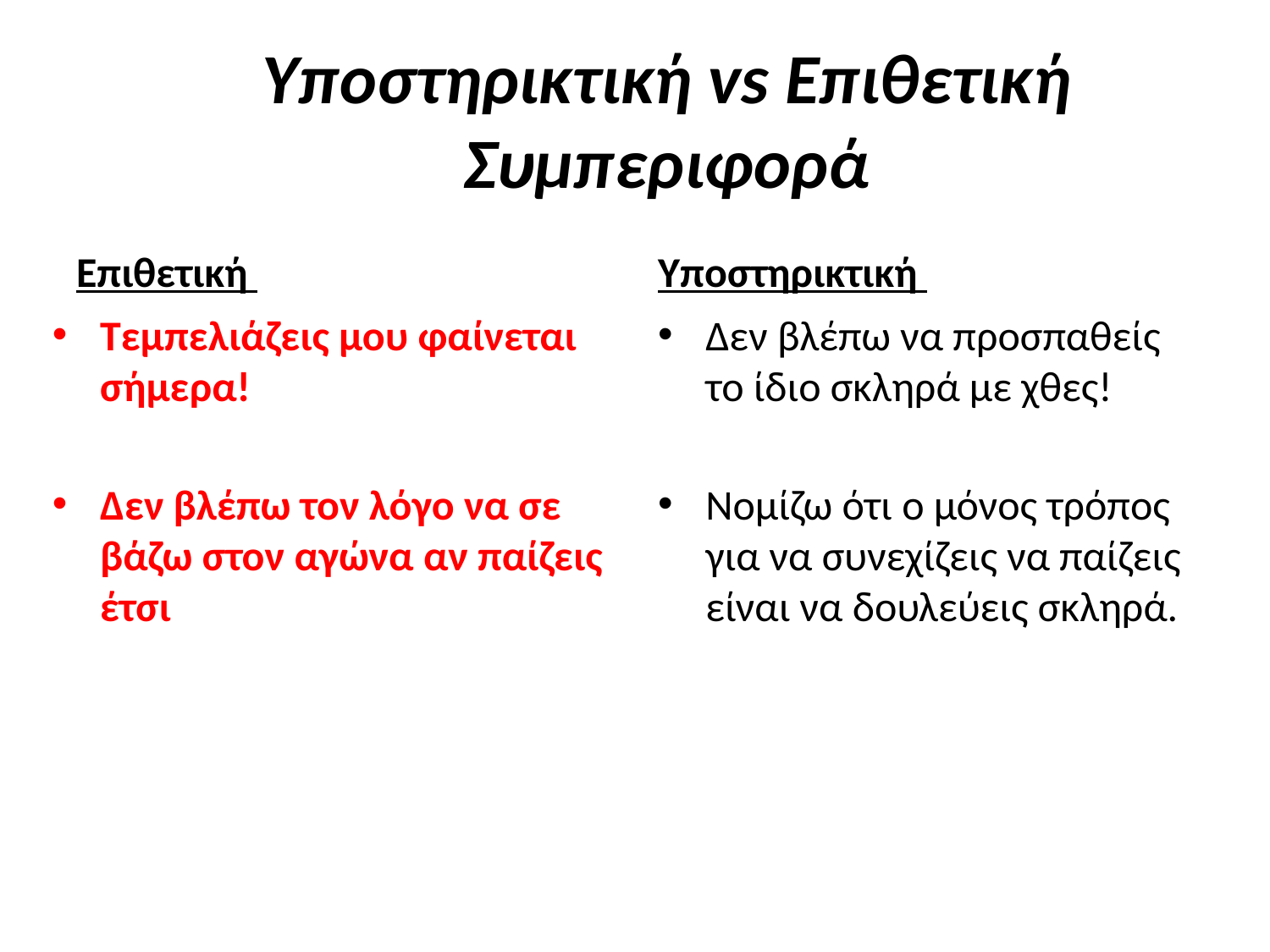

# Υποστηρικτική vs Επιθετική Συμπεριφορά
Επιθετική
Υποστηρικτική
Τεμπελιάζεις μου φαίνεται σήμερα!

Δεν βλέπω τον λόγο να σε βάζω στον αγώνα αν παίζεις έτσι
Δεν βλέπω να προσπαθείς το ίδιο σκληρά με χθες!

Νομίζω ότι ο μόνος τρόπος για να συνεχίζεις να παίζεις είναι να δουλεύεις σκληρά.